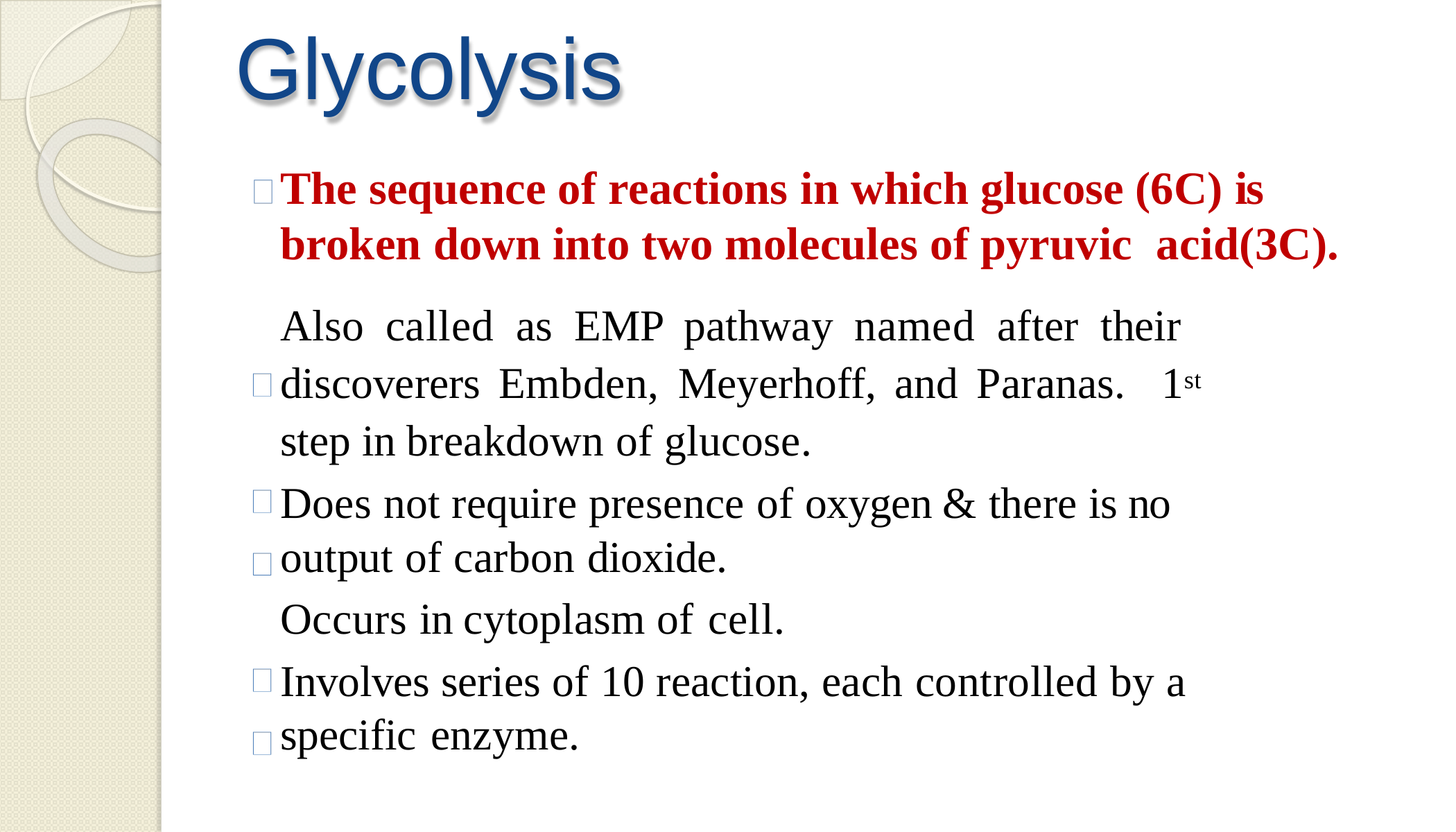

# Glycolysis
The sequence of reactions in which glucose (6C) is  broken down into two molecules of pyruvic  acid(3C).
Also called as EMP pathway named after their  discoverers Embden, Meyerhoff, and Paranas.  1st step in breakdown of glucose.
Does not require presence of oxygen & there is no  output of carbon dioxide.
Occurs in cytoplasm of cell.
Involves series of 10 reaction, each controlled by a  specific enzyme.